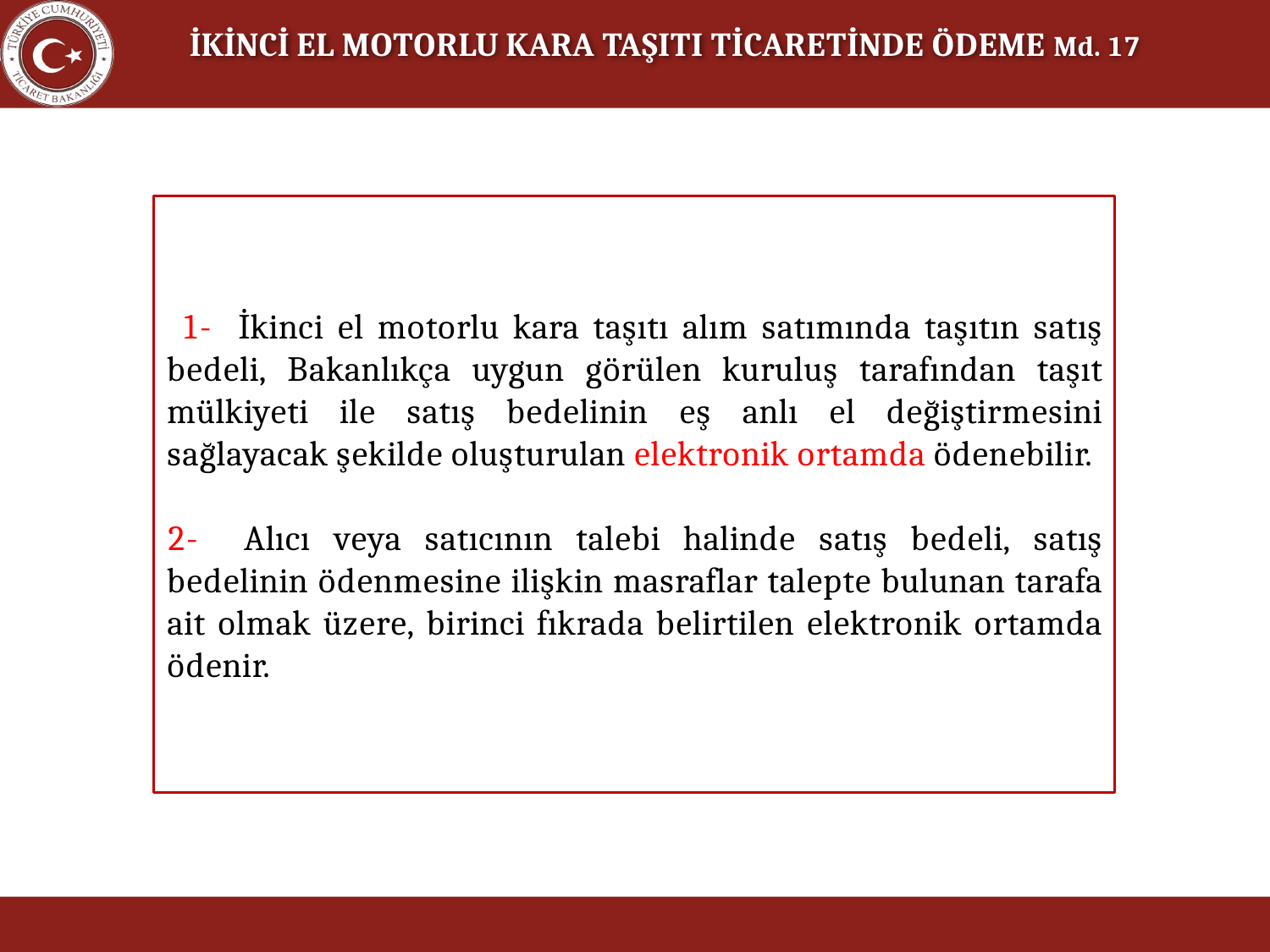

İKİNCİ EL MOTORLU KARA TAŞITI TİCARETİNDE ÖDEME Md. 17

 1-  İkinci el motorlu kara taşıtı alım satımında taşıtın satış bedeli, Bakanlıkça uygun görülen kuruluş tarafından taşıt mülkiyeti ile satış bedelinin eş anlı el değiştirmesini sağlayacak şekilde oluşturulan elektronik ortamda ödenebilir.

2-  Alıcı veya satıcının talebi halinde satış bedeli, satış bedelinin ödenmesine ilişkin masraflar talepte bulunan tarafa ait olmak üzere, birinci fıkrada belirtilen elektronik ortamda ödenir.

27